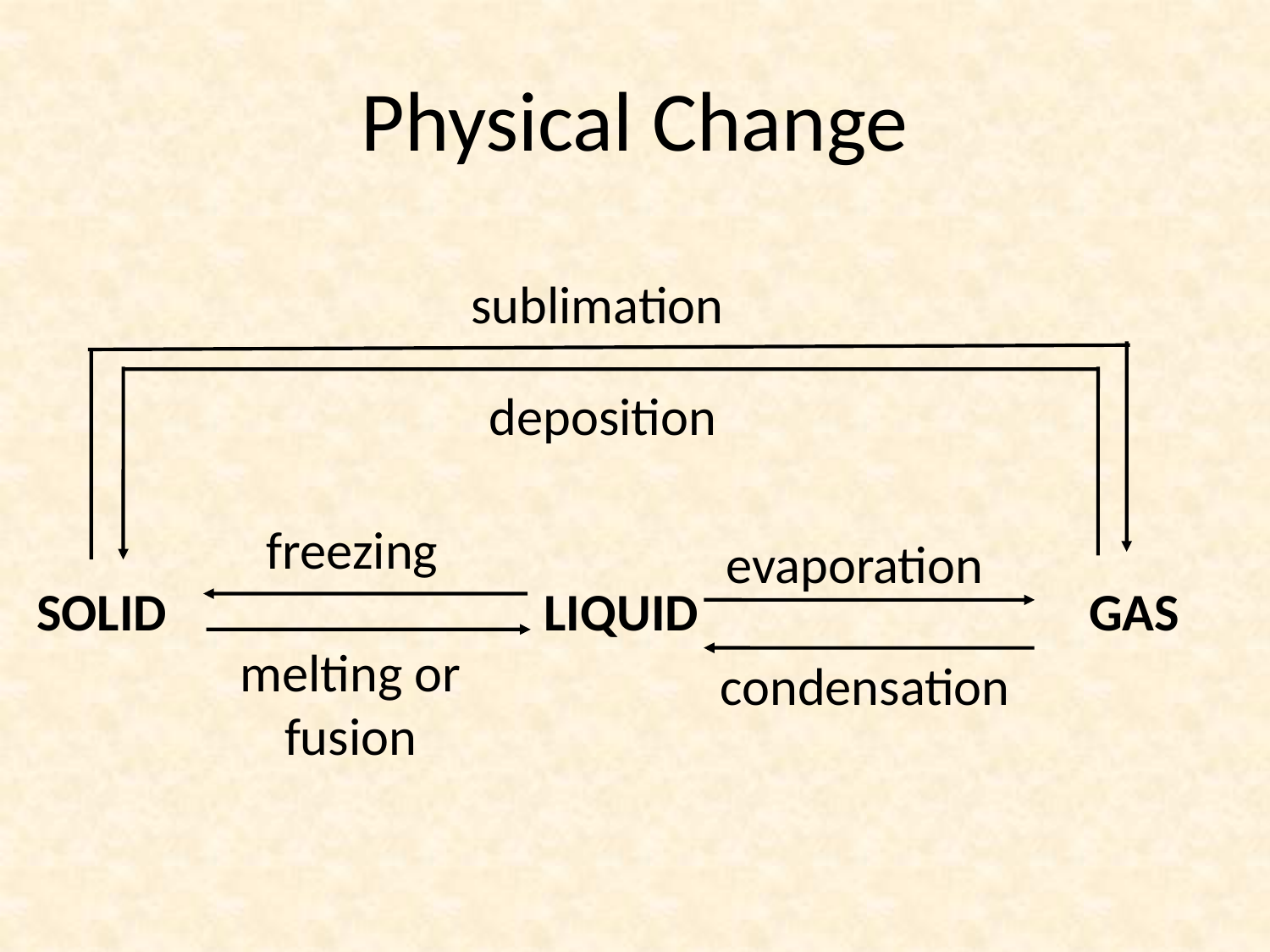

# Physical Change

sublimation
deposition

freezing
evaporation
  SOLID	                       LIQUID                 	     GAS

melting or fusion
condensation